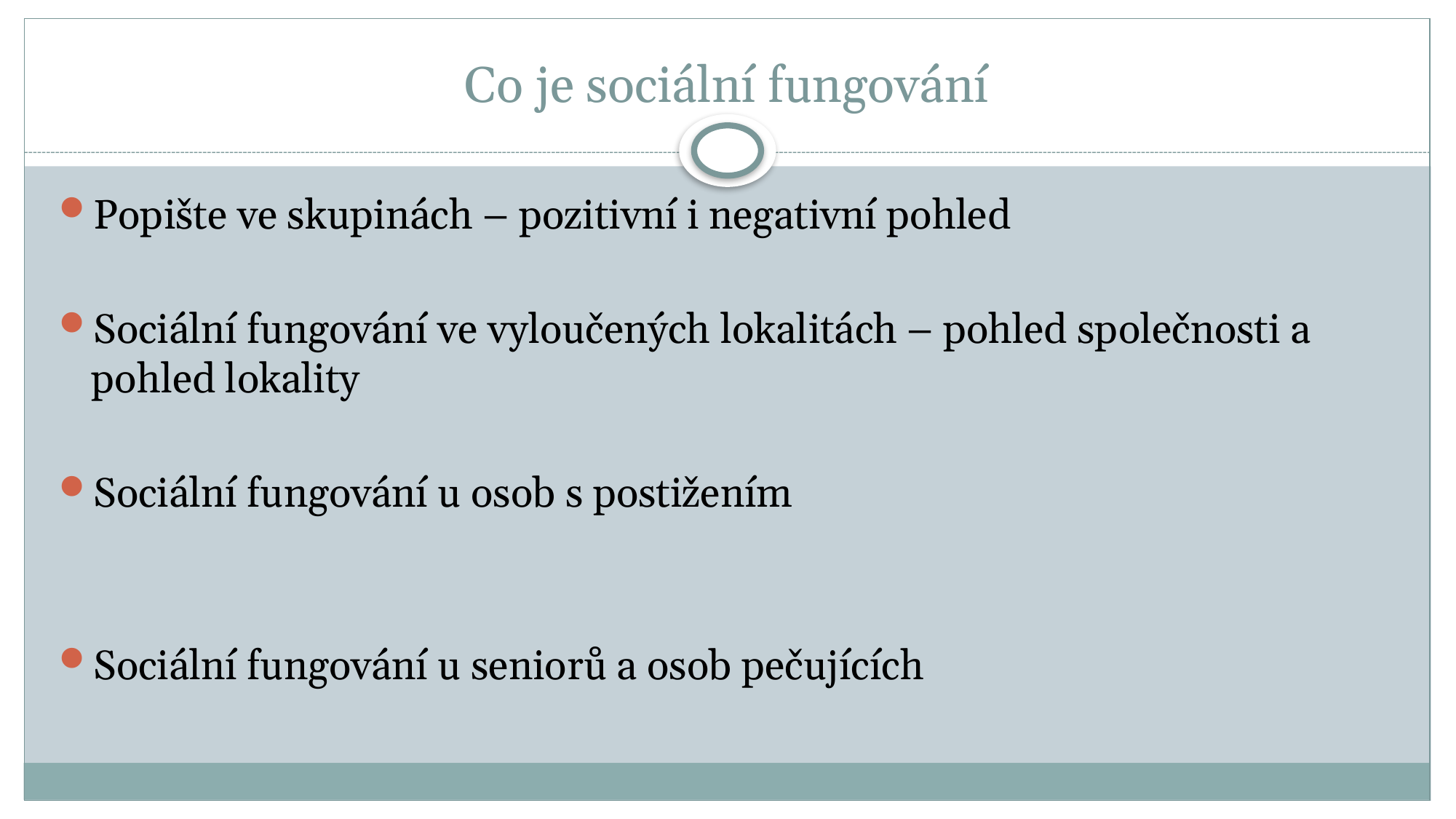

# Co je sociální fungování
Popište ve skupinách – pozitivní i negativní pohled

Sociální fungování ve vyloučených lokalitách – pohled společnosti a pohled lokality

Sociální fungování u osob s postižením

Sociální fungování u seniorů a osob pečujících